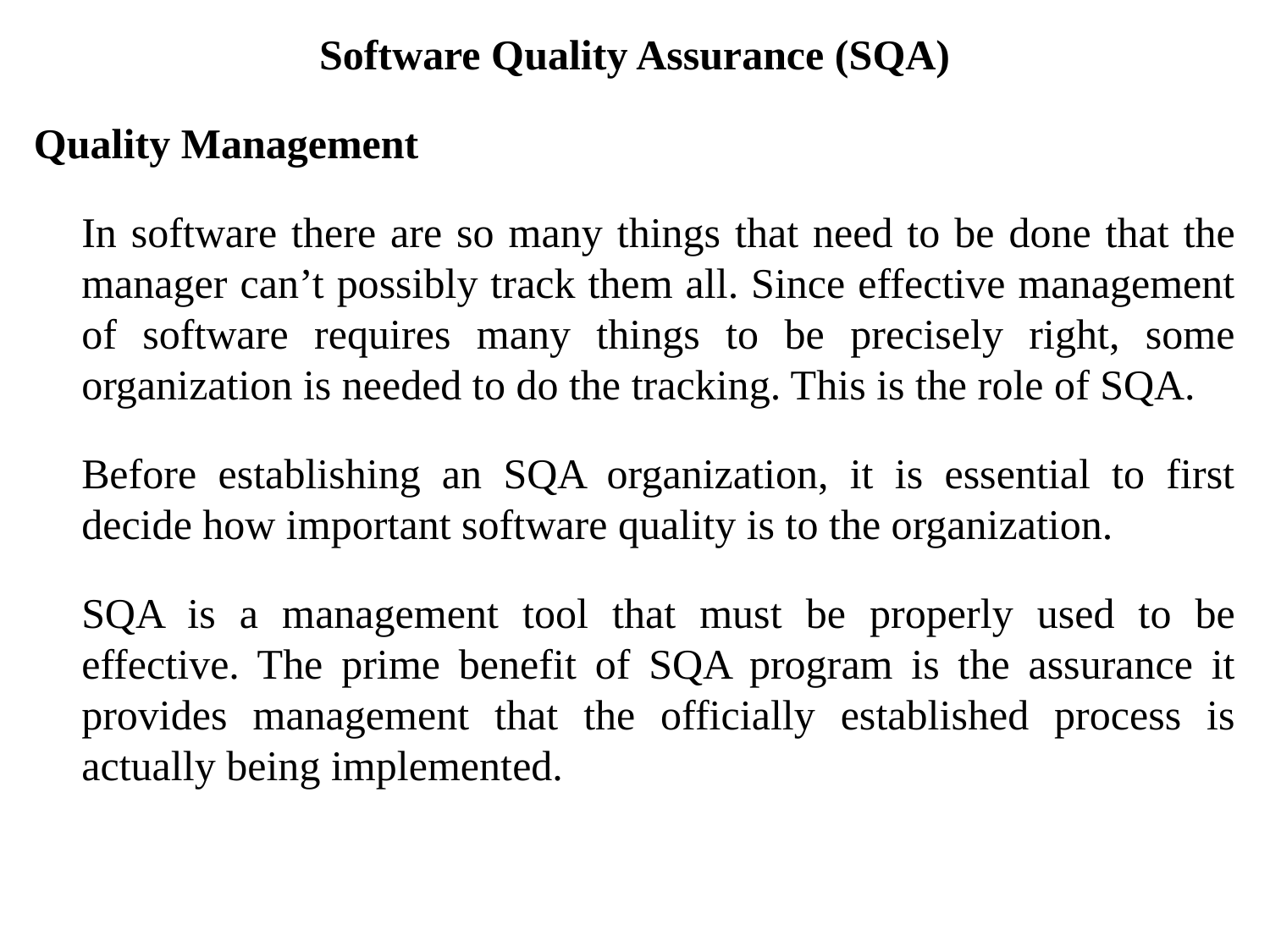

Software Quality Assurance (SQA)

Quality Management

	In software there are so many things that need to be done that the manager can’t possibly track them all. Since effective management of software requires many things to be precisely right, some organization is needed to do the tracking. This is the role of SQA.

	Before establishing an SQA organization, it is essential to first decide how important software quality is to the organization.

	SQA is a management tool that must be properly used to be effective. The prime benefit of SQA program is the assurance it provides management that the officially established process is actually being implemented.